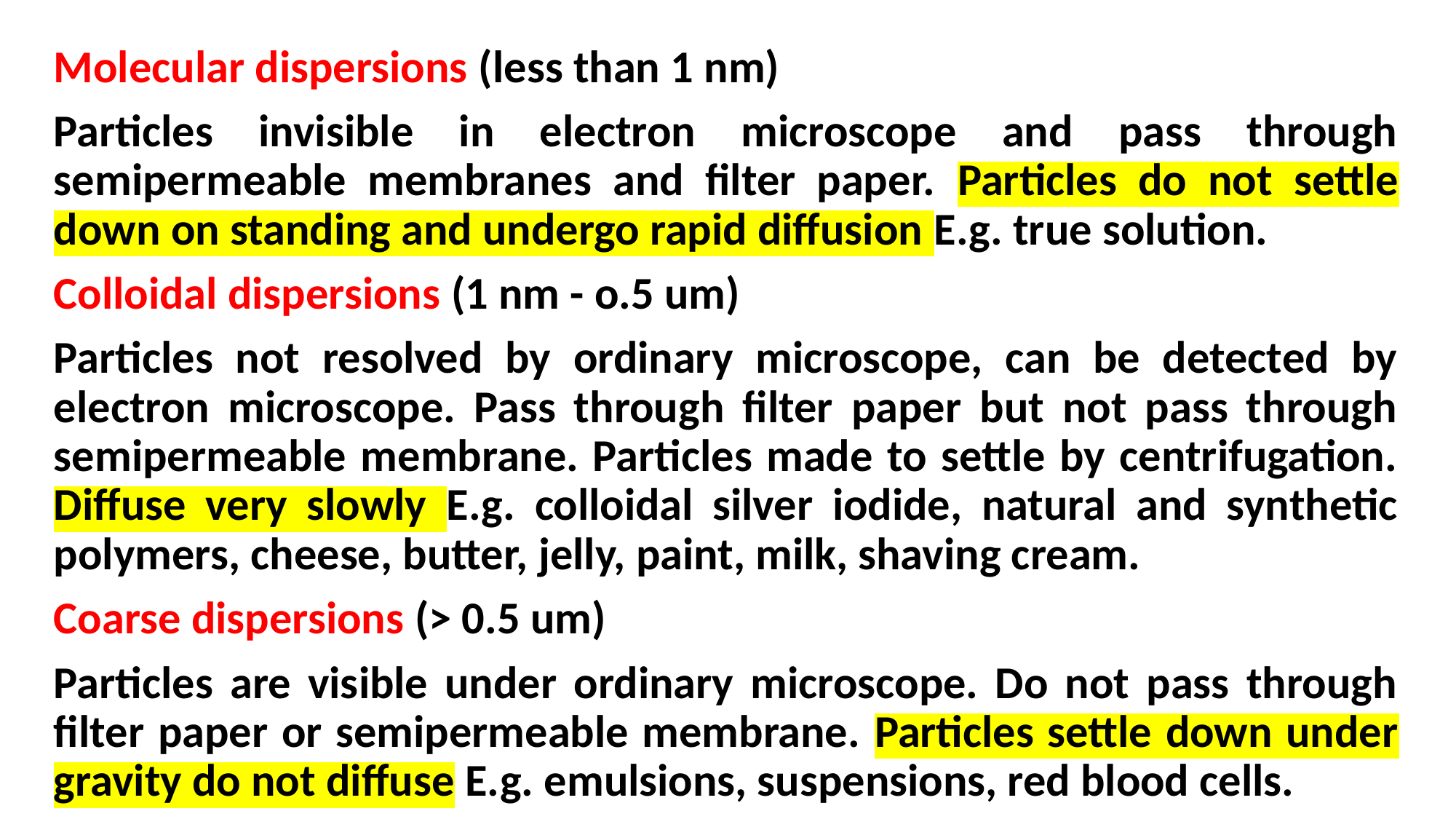

Molecular dispersions (less than 1 nm)
Particles invisible in electron microscope and pass through semipermeable membranes and filter paper. Particles do not settle down on standing and undergo rapid diffusion E.g. true solution.
Colloidal dispersions (1 nm - o.5 um)
Particles not resolved by ordinary microscope, can be detected by electron microscope. Pass through filter paper but not pass through semipermeable membrane. Particles made to settle by centrifugation. Diffuse very slowly E.g. colloidal silver iodide, natural and synthetic polymers, cheese, butter, jelly, paint, milk, shaving cream.
Coarse dispersions (> 0.5 um)
Particles are visible under ordinary microscope. Do not pass through filter paper or semipermeable membrane. Particles settle down under gravity do not diffuse E.g. emulsions, suspensions, red blood cells.